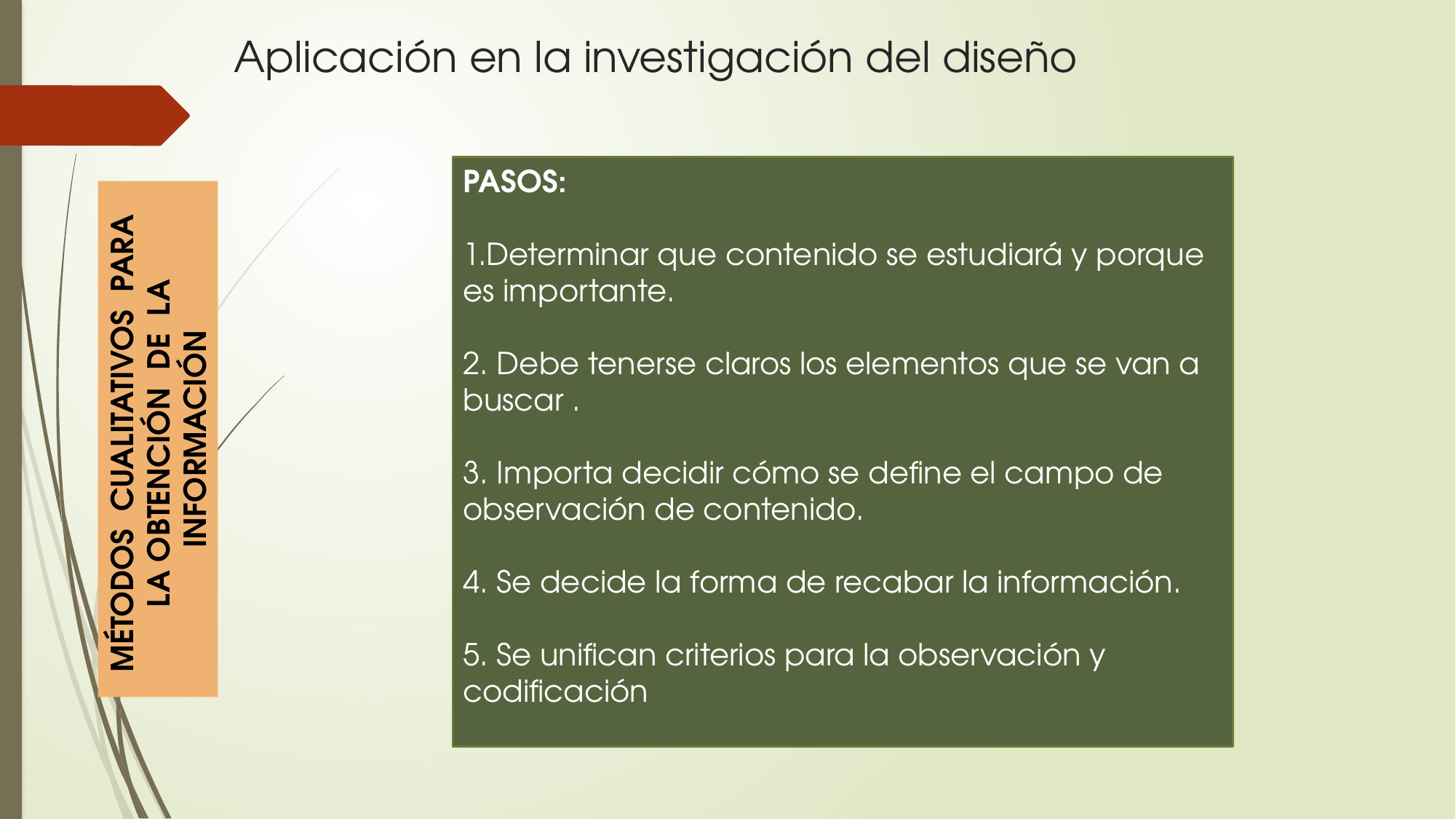

# Aplicación en la investigación del diseño
PASOS:

1.Determinar que contenido se estudiará y porque es importante.

2. Debe tenerse claros los elementos que se van a buscar .

3. Importa decidir cómo se define el campo de observación de contenido.

4. Se decide la forma de recabar la información.

5. Se unifican criterios para la observación y codificación

MÉTODOS  CUALITATIVOS  PARA  LA OBTENCIÓN  DE  LA  INFORMACIÓN